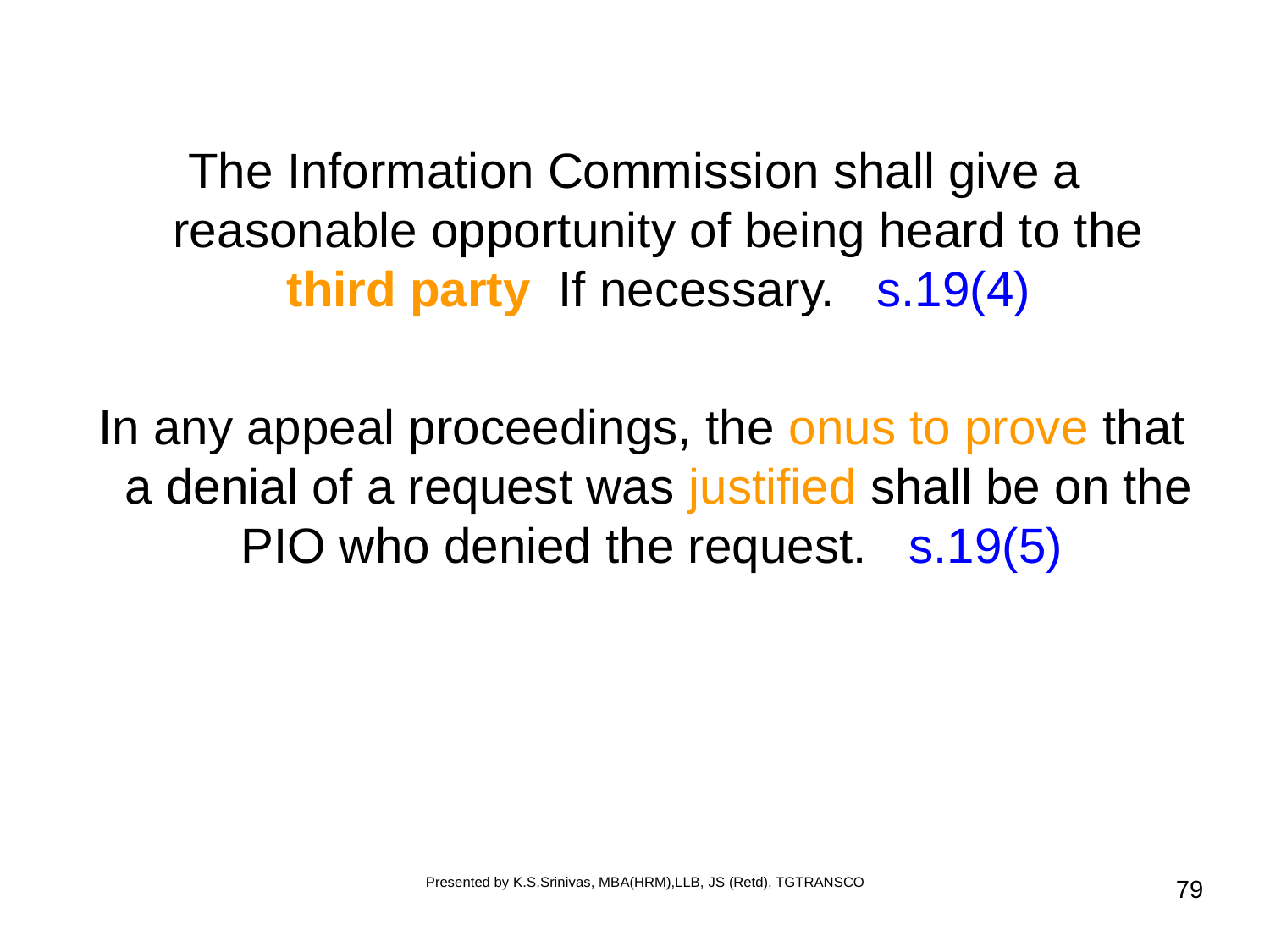

The Information Commission shall give a reasonable opportunity of being heard to the third party  If necessary.   s.19(4)

 In any appeal proceedings, the onus to prove that a denial of a request was justified shall be on the PIO who denied the request.   s.19(5)

Presented by K.S.Srinivas, MBA(HRM),LLB, JS (Retd), TGTRANSCO
79